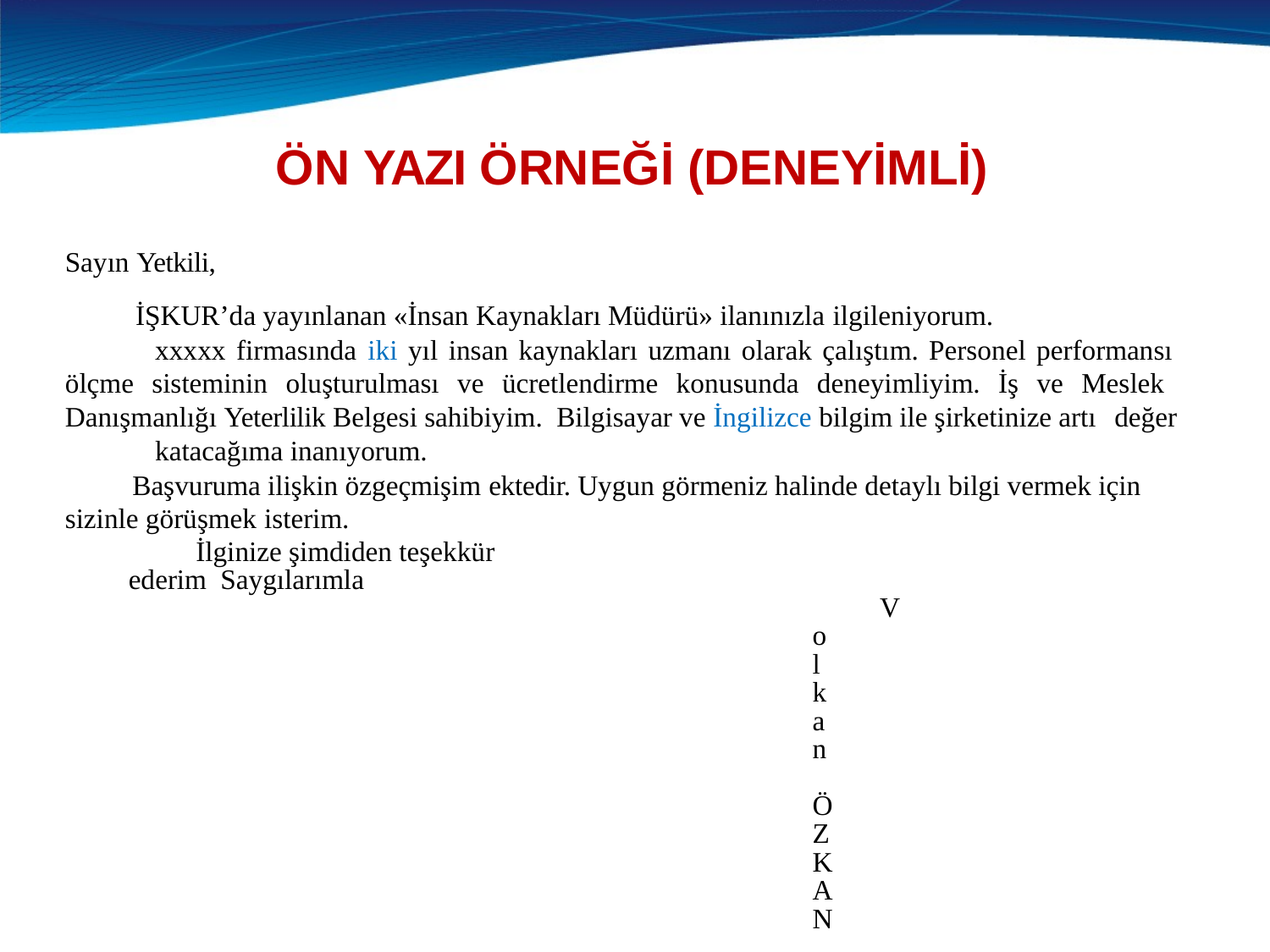

# ÖN YAZI ÖRNEĞİ (DENEYİMLİ)
Sayın Yetkili,
İŞKUR’da yayınlanan «İnsan Kaynakları Müdürü» ilanınızla ilgileniyorum.
xxxxx firmasında iki yıl insan kaynakları uzmanı olarak çalıştım. Personel performansı  ölçme sisteminin oluşturulması ve ücretlendirme konusunda deneyimliyim. İş ve Meslek  Danışmanlığı Yeterlilik Belgesi sahibiyim.  Bilgisayar ve İngilizce bilgim ile şirketinize artı  değer
katacağıma inanıyorum.
Başvuruma ilişkin özgeçmişim ektedir. Uygun görmeniz halinde detaylı bilgi vermek için  sizinle görüşmek isterim.
İlginize şimdiden teşekkür ederim  Saygılarımla
Volkan ÖZKAN
EK: Özgeçmiş (1 sayfa)  ADRES:
Kuyu Caddesi 24/6 Çankaya- ANKARA  GSM: 05XX XXX XX XX
Ev Tel: 0 312  XXX XX XX
Mail: Volkanozkan@gmail.com